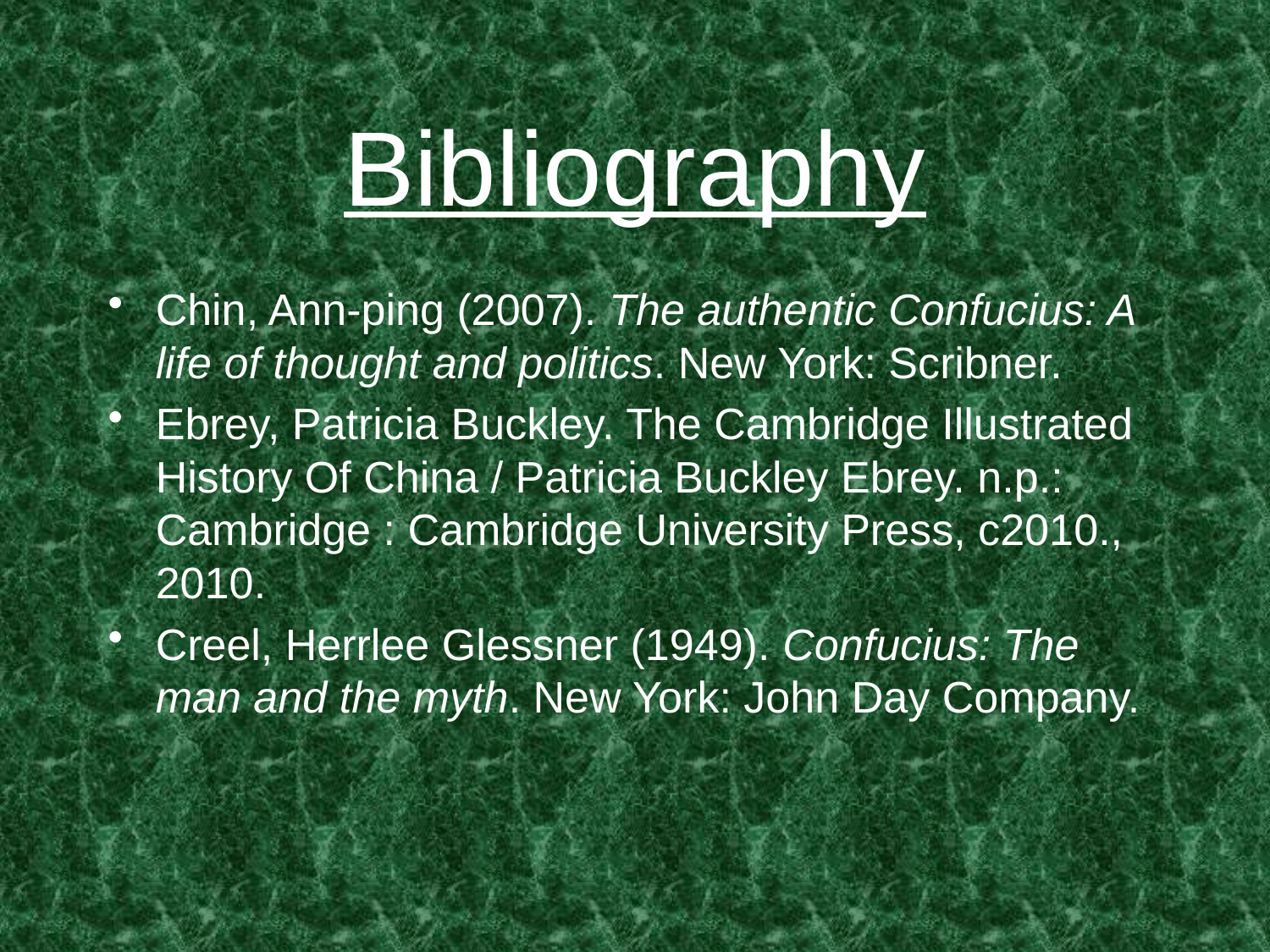

# Bibliography
Chin, Ann-ping (2007). The authentic Confucius: A life of thought and politics. New York: Scribner.
Ebrey, Patricia Buckley. The Cambridge Illustrated History Of China / Patricia Buckley Ebrey. n.p.: Cambridge : Cambridge University Press, c2010., 2010.
Creel, Herrlee Glessner (1949). Confucius: The man and the myth. New York: John Day Company.